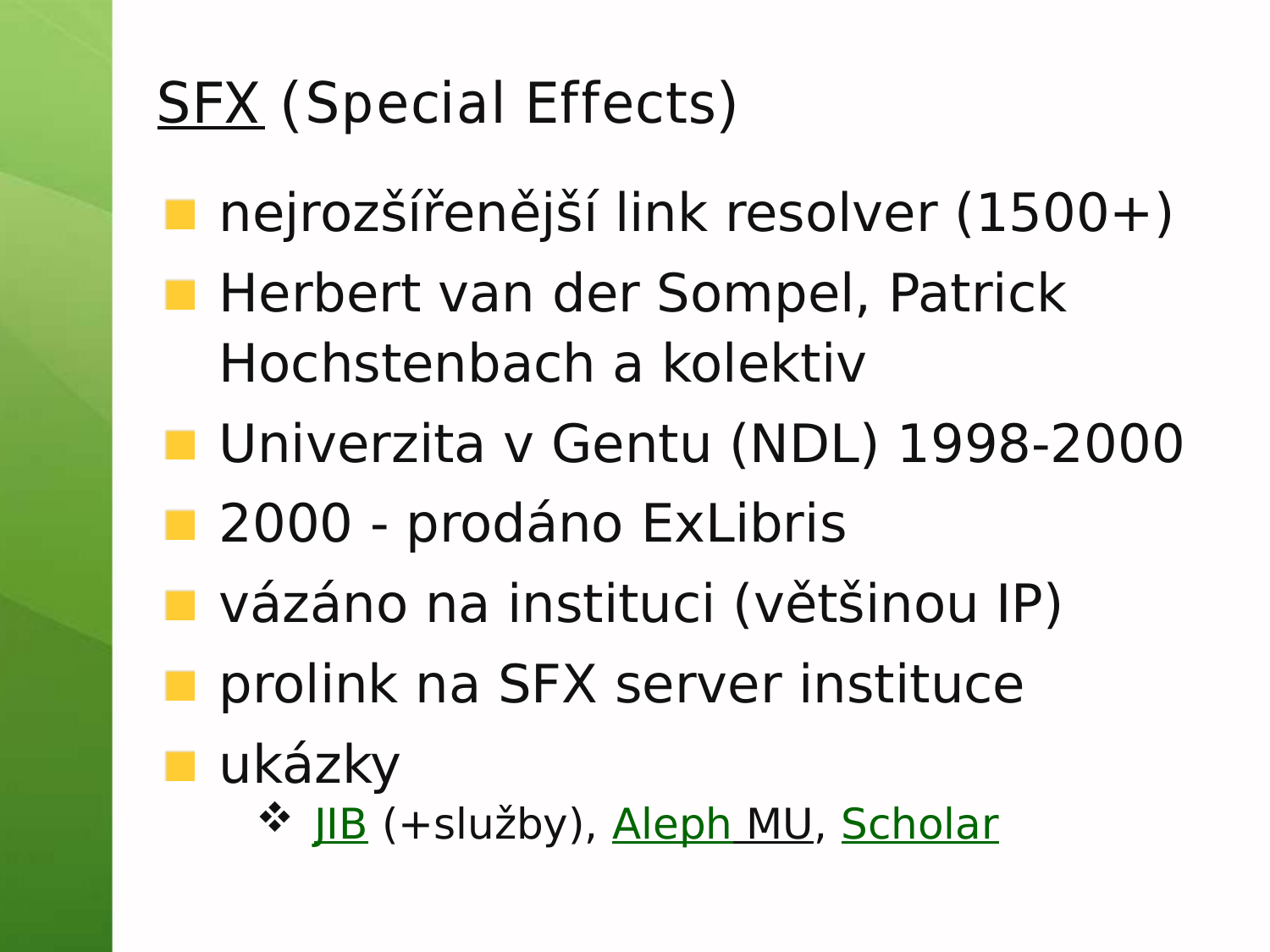

# SFX (Special Effects)
nejrozšířenější link resolver (1500+)
Herbert van der Sompel, Patrick Hochstenbach a kolektiv
Univerzita v Gentu (NDL) 1998-2000
2000 - prodáno ExLibris
vázáno na instituci (většinou IP)
prolink na SFX server instituce
ukázky
JIB (+služby), Aleph MU, Scholar